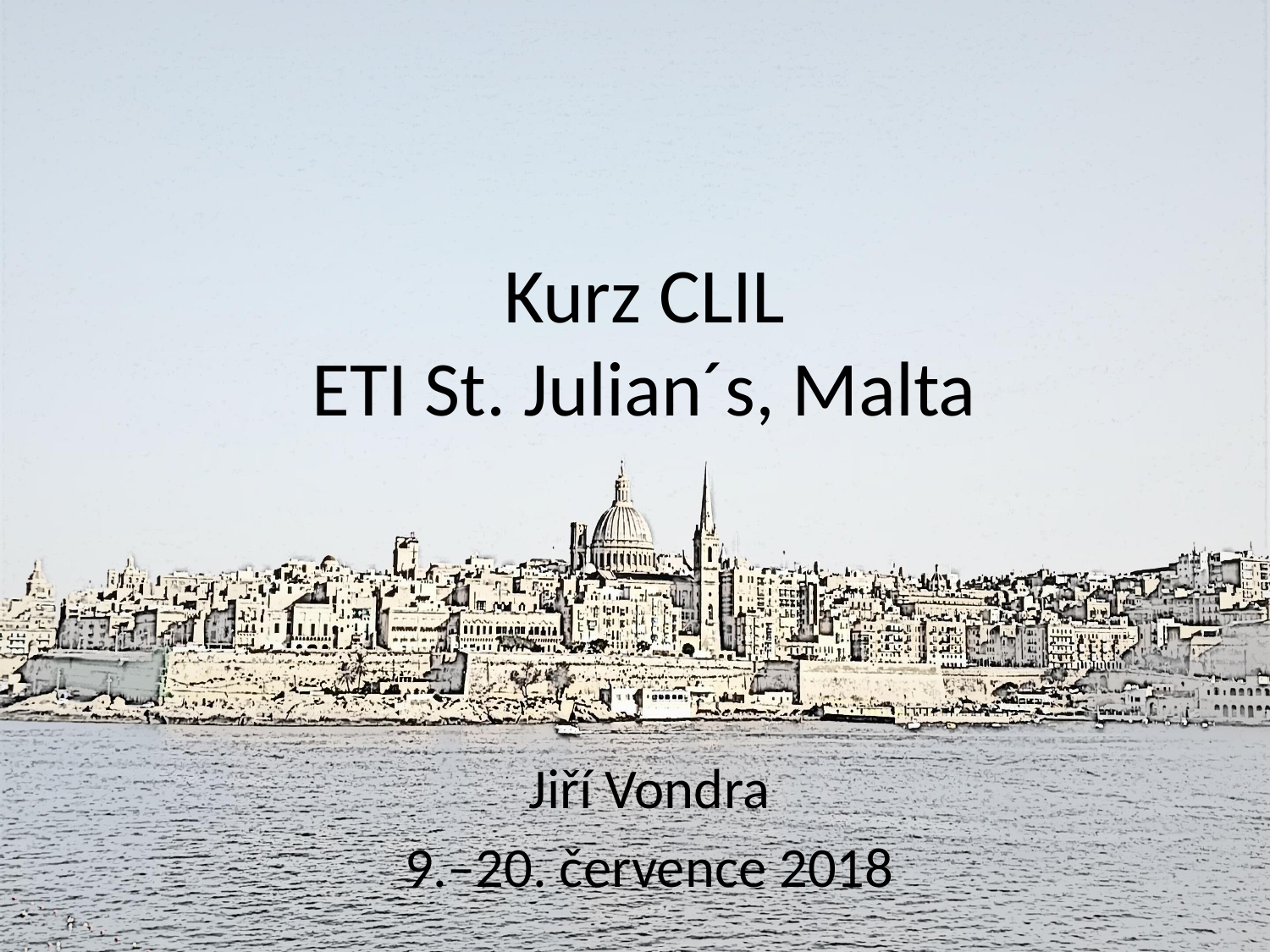

# Kurz CLIL ETI St. Julian´s, Malta
Jiří Vondra
9.–20. července 2018